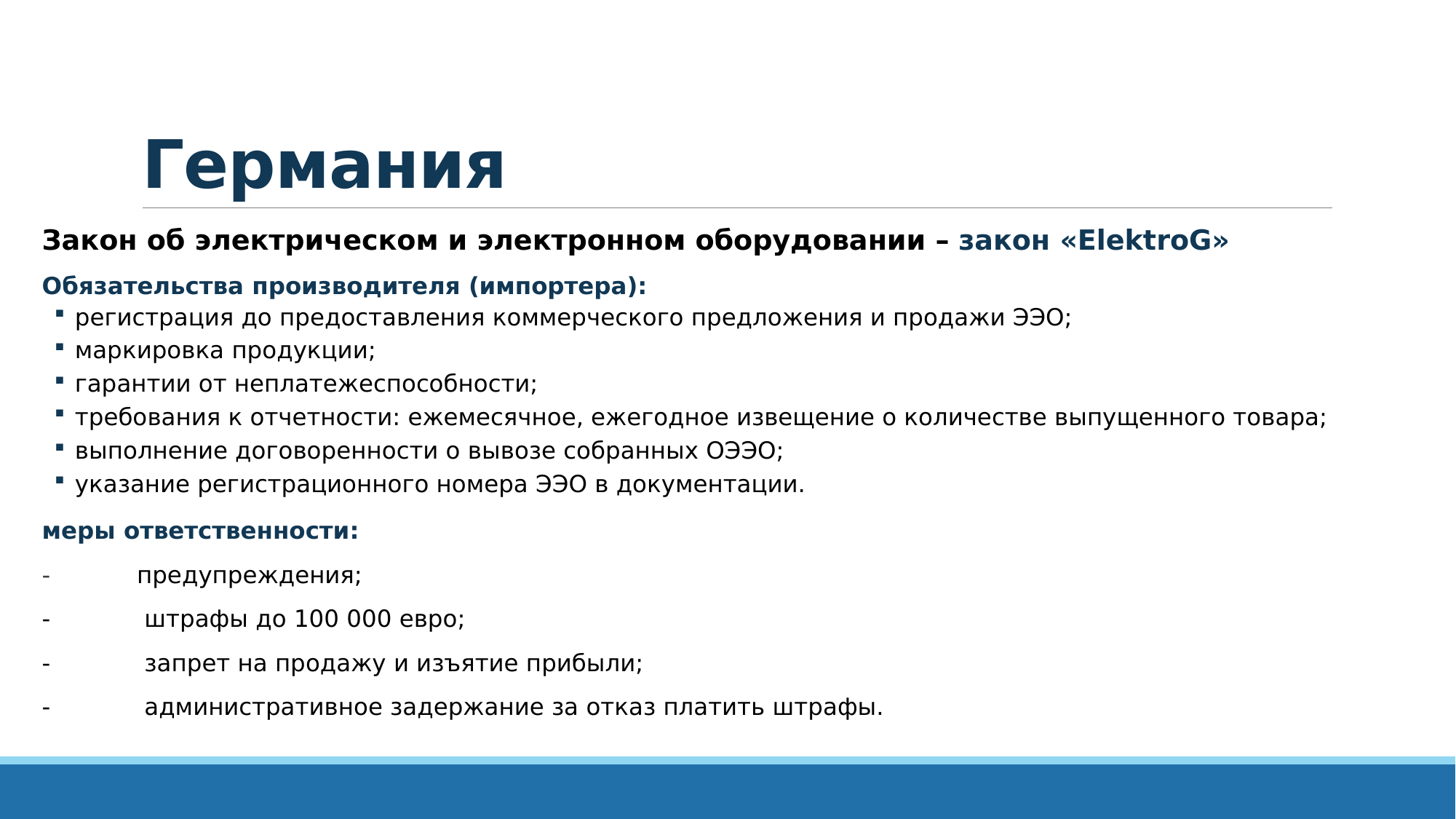

# Германия
Закон об электрическом и электронном оборудовании – закон «ElektroG»
Обязательства производителя (импортера):
регистрация до предоставления коммерческого предложения и продажи ЭЭО;
маркировка продукции;
гарантии от неплатежеспособности;
требования к отчетности: ежемесячное, ежегодное извещение о количестве выпущенного товара;
выполнение договоренности о вывозе собранных ОЭЭО;
указание регистрационного номера ЭЭО в документации.
меры ответственности:
-	предупреждения;
-	 штрафы до 100 000 евро;
-	 запрет на продажу и изъятие прибыли;
-	 административное задержание за отказ платить штрафы.